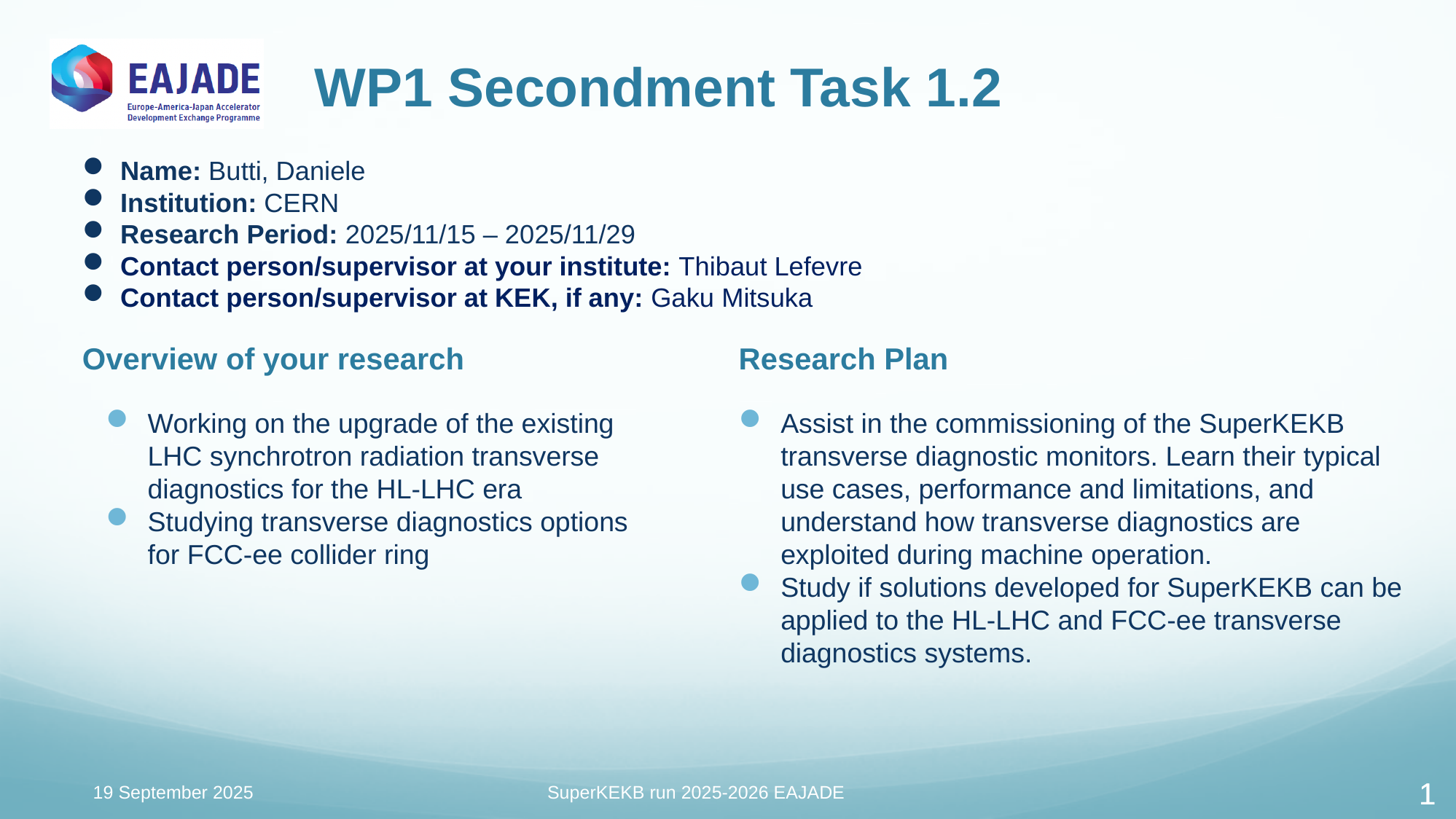

WP1 Secondment Task 1.2
Name: Butti, Daniele
Institution: CERN
Research Period: 2025/11/15 – 2025/11/29
Contact person/supervisor at your institute: Thibaut Lefevre
Contact person/supervisor at KEK, if any: Gaku Mitsuka

Overview of your research
Research Plan

Working on the upgrade of the existing LHC synchrotron radiation transverse diagnostics for the HL-LHC era
Studying transverse diagnostics options for FCC-ee collider ring

Assist in the commissioning of the SuperKEKB transverse diagnostic monitors. Learn their typical use cases, performance and limitations, and understand how transverse diagnostics are exploited during machine operation.
Study if solutions developed for SuperKEKB can be applied to the HL-LHC and FCC-ee transverse diagnostics systems.

19 September 2025
SuperKEKB run 2025-2026 EAJADE
1
1